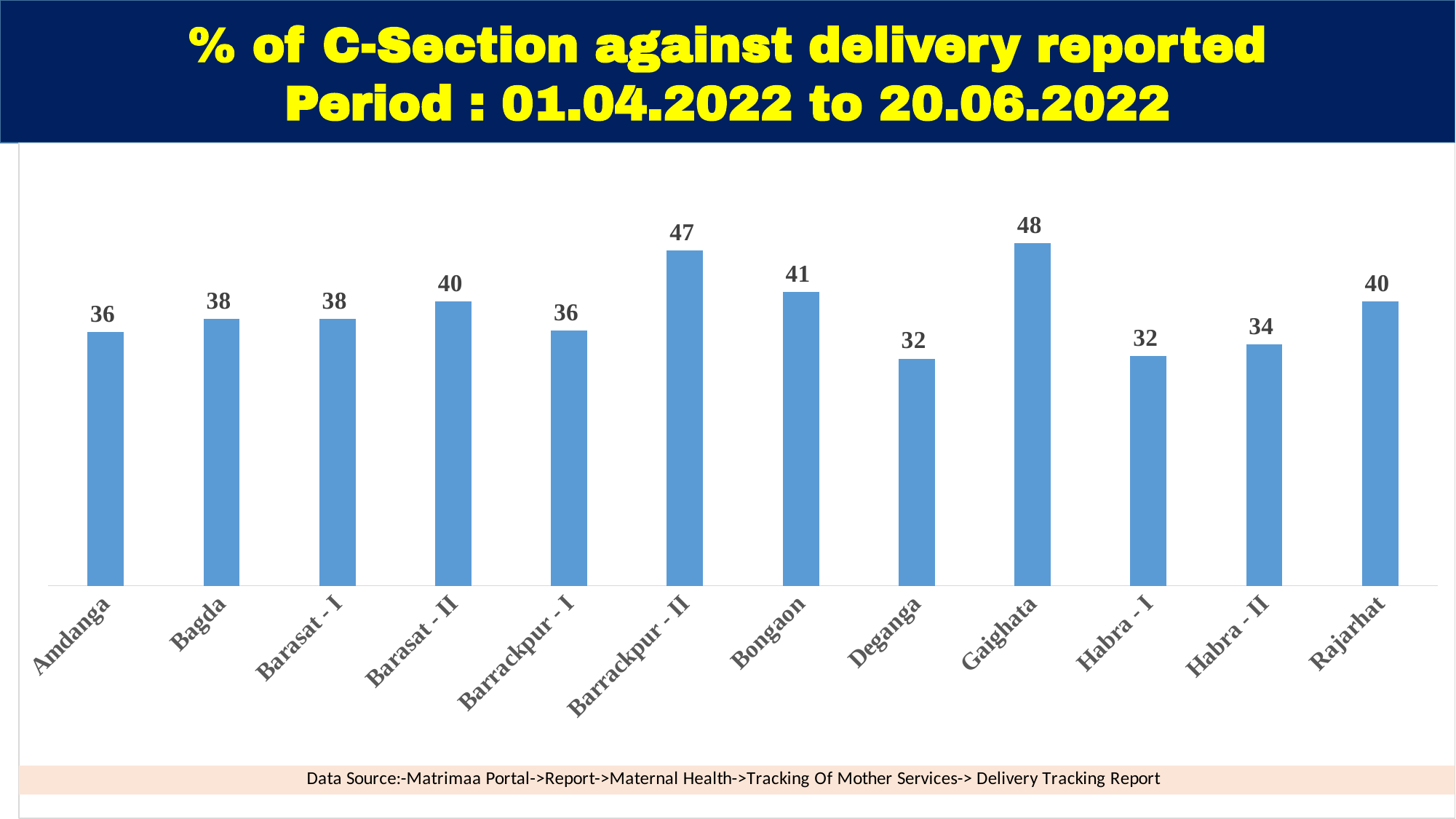

% of C-Section against delivery reported
Period : 01.04.2022 to 20.06.2022

### Chart

| Category | Total |
|---|---|
| Amdanga | 35.6828193832599 |
| Bagda | 37.5565610859729 |
| Barasat - I | 37.5680580762251 |
| Barasat - II | 40.0 |
| Barrackpur - I | 35.973597359736 |
| Barrackpur - II | 47.2222222222222 |
| Bongaon | 41.3373860182371 |
| Deganga | 31.9787985865724 |
| Gaighata | 48.2617586912065 |
| Habra - I | 32.3308270676692 |
| Habra - II | 33.9622641509434 |
| Rajarhat | 40.0473933649289 |